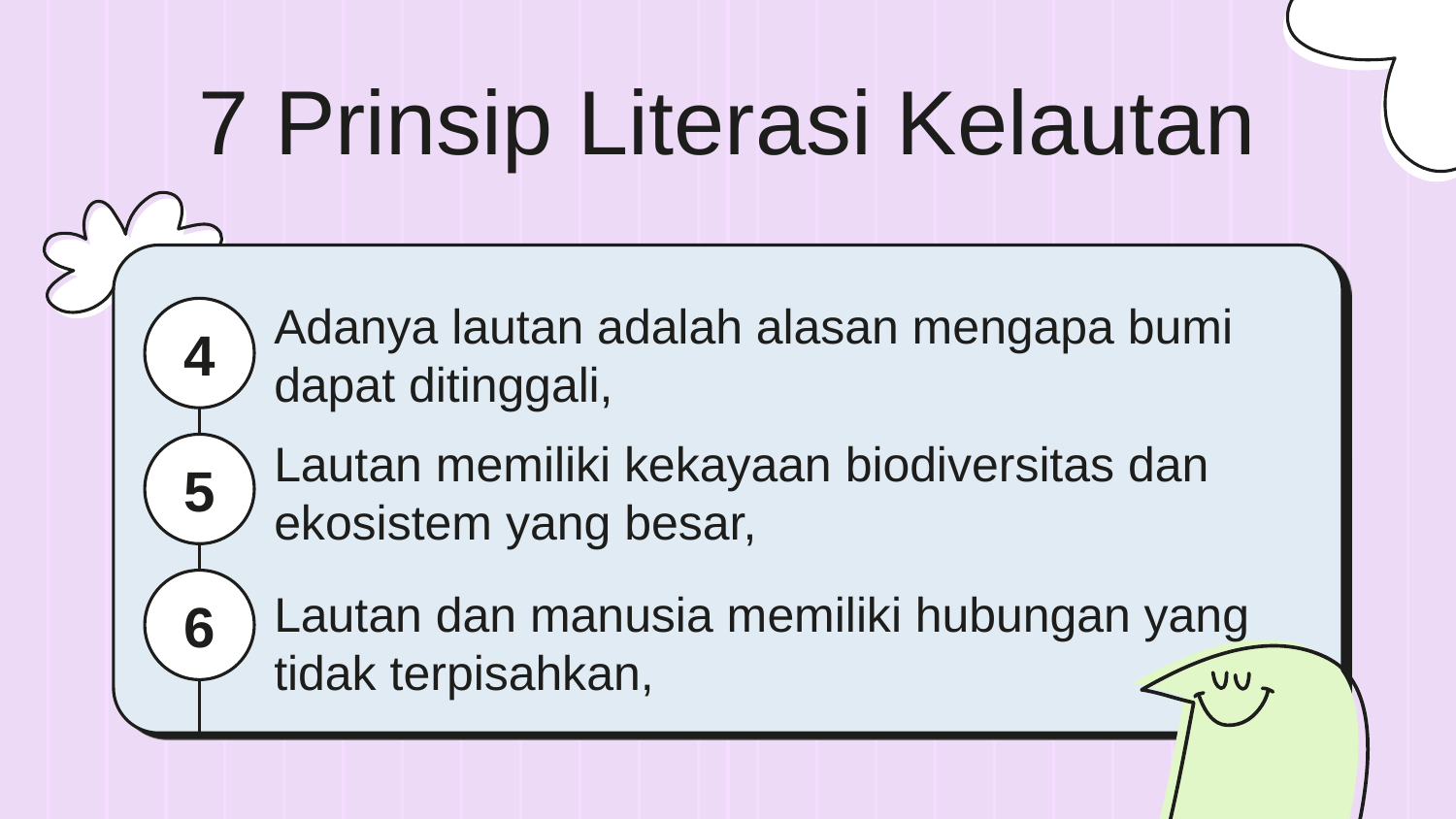

# 7 Prinsip Literasi Kelautan

4
Adanya lautan adalah alasan mengapa bumi dapat ditinggali,
5
Lautan memiliki kekayaan biodiversitas dan ekosistem yang besar,
6

Lautan dan manusia memiliki hubungan yang tidak terpisahkan,